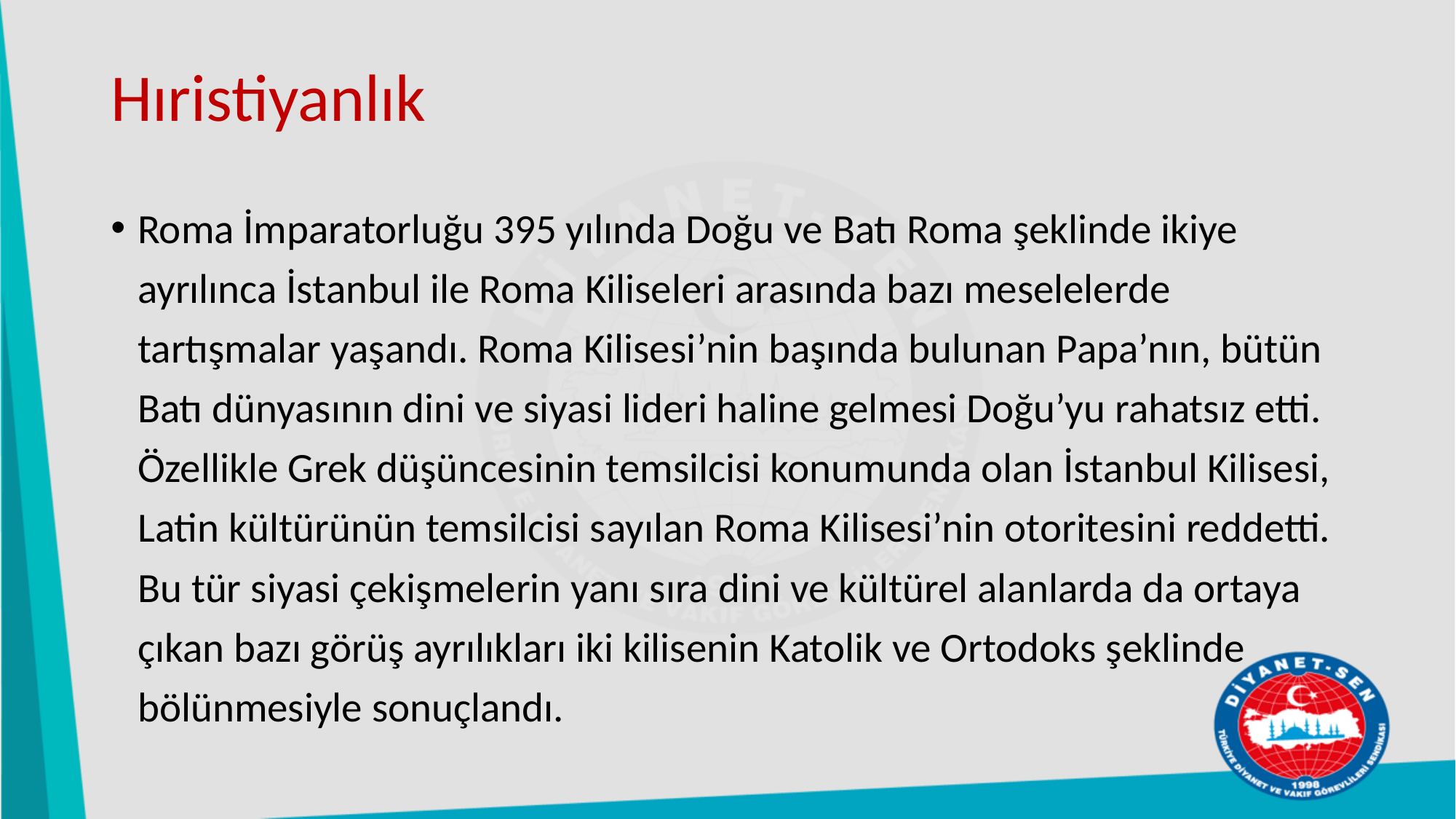

# Hıristiyanlık
Roma İmparatorluğu 395 yılında Doğu ve Batı Roma şeklinde ikiye ayrılınca İstanbul ile Roma Kiliseleri arasında bazı meselelerde tartışmalar yaşandı. Roma Kilisesi’nin başında bulunan Papa’nın, bütün Batı dünyasının dini ve siyasi lideri haline gelmesi Doğu’yu rahatsız etti. Özellikle Grek düşüncesinin temsilcisi konumunda olan İstanbul Kilisesi, Latin kültürünün temsilcisi sayılan Roma Kilisesi’nin otoritesini reddetti. Bu tür siyasi çekişmelerin yanı sıra dini ve kültürel alanlarda da ortaya çıkan bazı görüş ayrılıkları iki kilisenin Katolik ve Ortodoks şeklinde bölünmesiyle sonuçlandı.